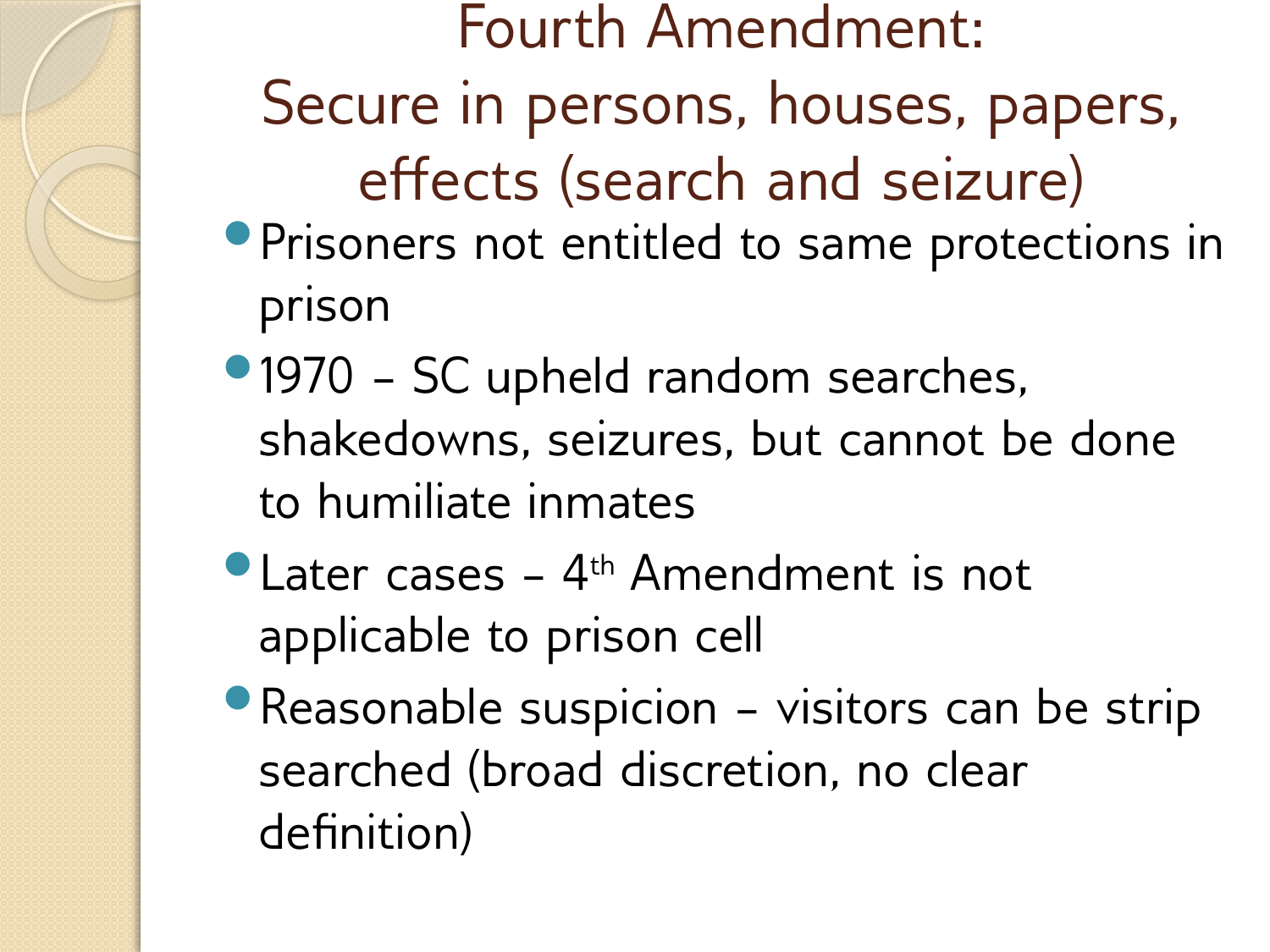

# Fourth Amendment: Secure in persons, houses, papers, effects (search and seizure)
Prisoners not entitled to same protections in prison
1970 – SC upheld random searches, shakedowns, seizures, but cannot be done to humiliate inmates
Later cases – 4th Amendment is not applicable to prison cell
Reasonable suspicion – visitors can be strip searched (broad discretion, no clear definition)